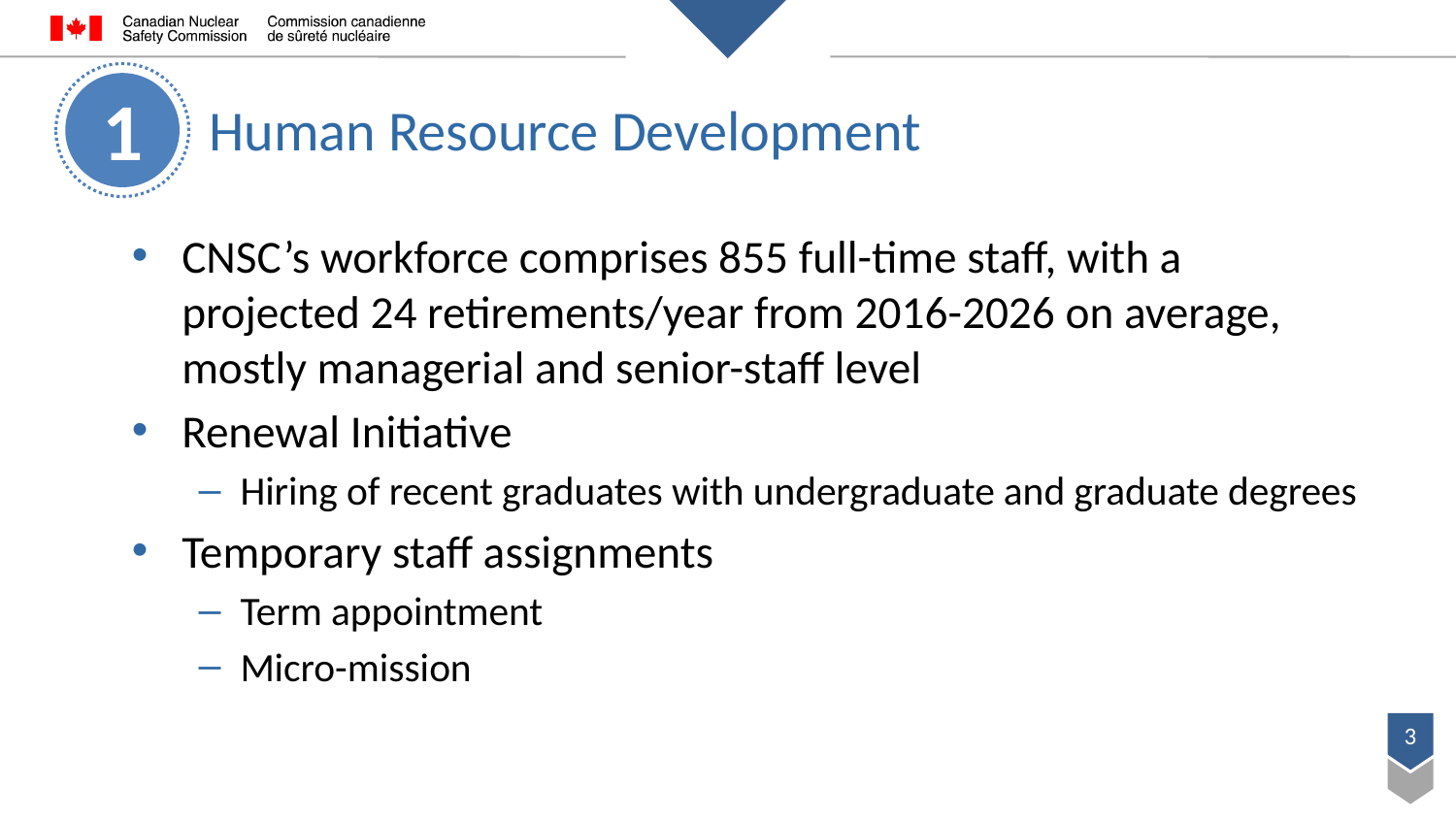

1
# Human Resource Development
CNSC’s workforce comprises 855 full-time staff, with a projected 24 retirements/year from 2016-2026 on average, mostly managerial and senior-staff level
Renewal Initiative
Hiring of recent graduates with undergraduate and graduate degrees
Temporary staff assignments
Term appointment
Micro-mission